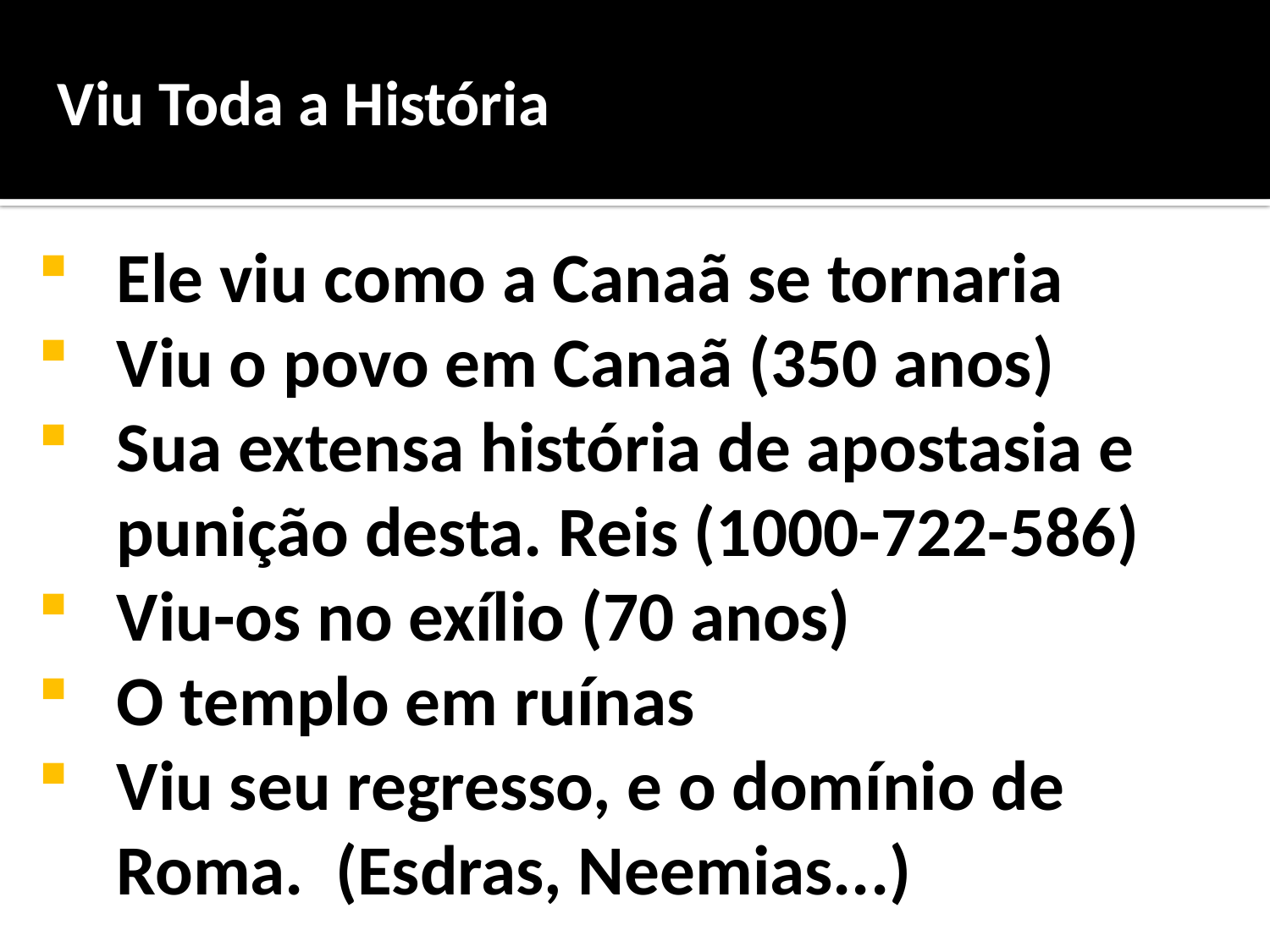

Viu Toda a História
Ele viu como a Canaã se tornaria
Viu o povo em Canaã (350 anos)
Sua extensa história de apostasia e punição desta. Reis (1000-722-586)
Viu-os no exílio (70 anos)
O templo em ruínas
Viu seu regresso, e o domínio de Roma.  (Esdras, Neemias...)